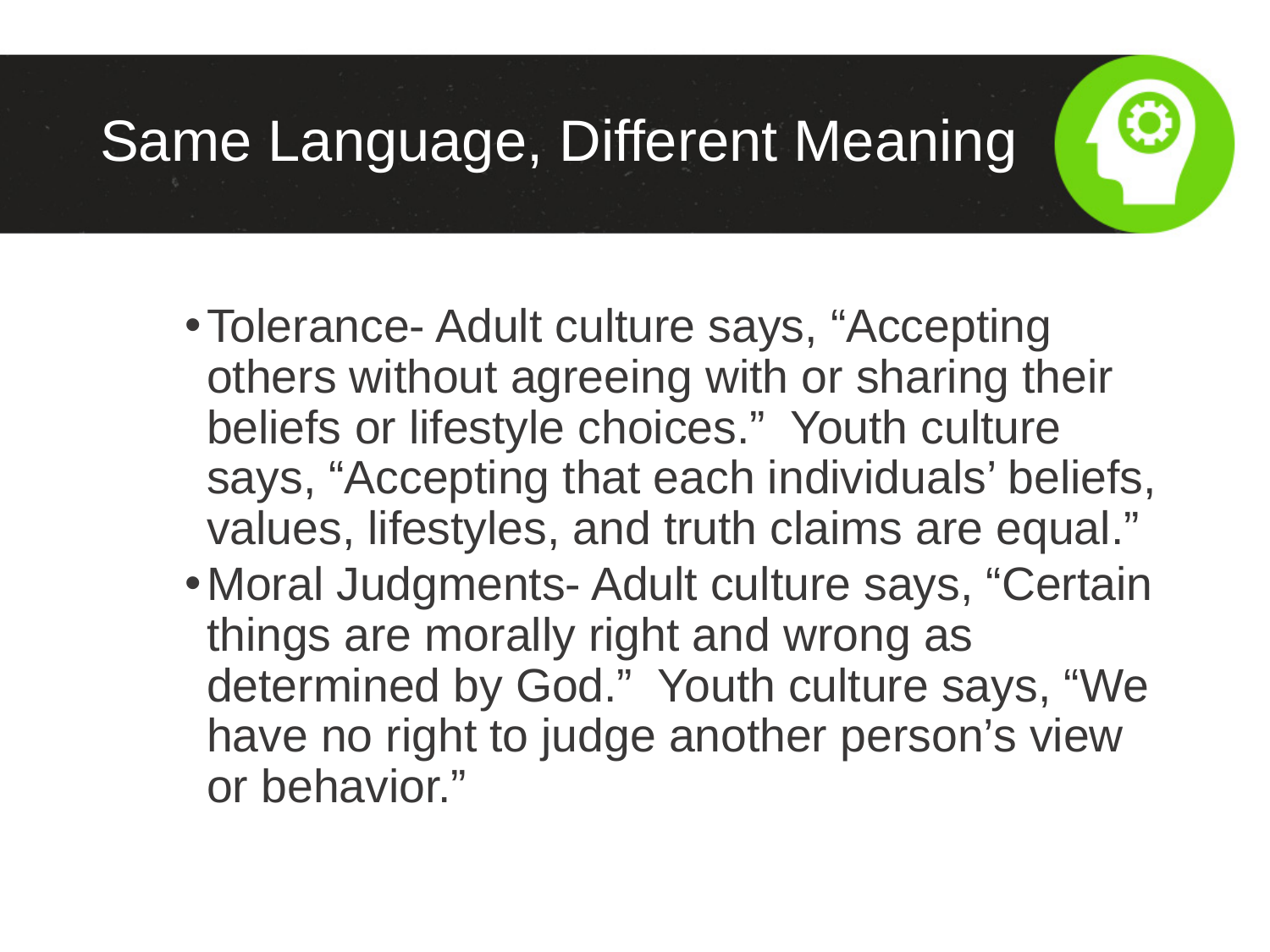

# Same Language, Different Meaning

Tolerance- Adult culture says, “Accepting others without agreeing with or sharing their beliefs or lifestyle choices.”  Youth culture says, “Accepting that each individuals’ beliefs, values, lifestyles, and truth claims are equal.”
Moral Judgments- Adult culture says, “Certain things are morally right and wrong as determined by God.”  Youth culture says, “We have no right to judge another person’s view or behavior.”